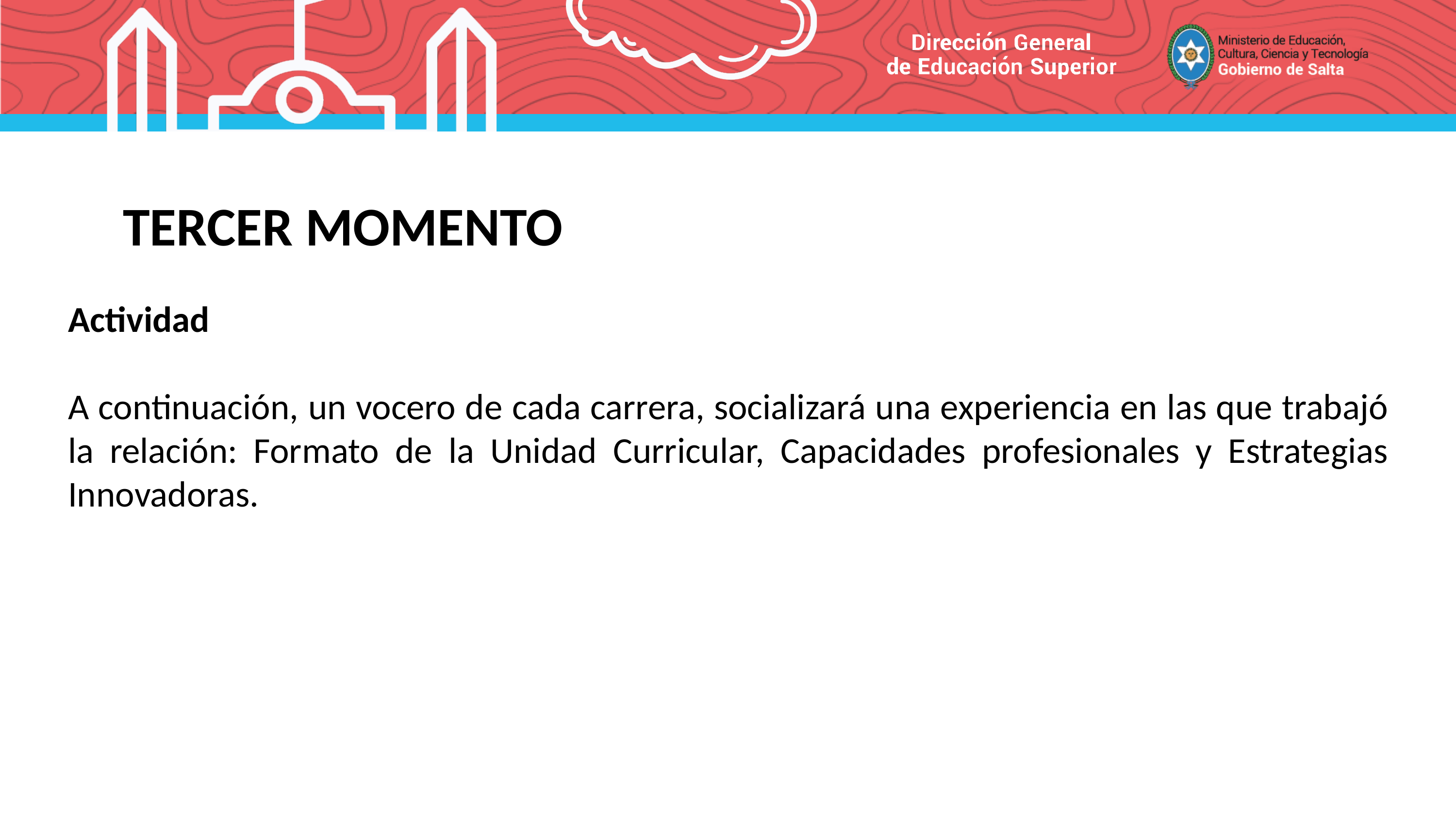

TERCER MOMENTO

Actividad

A continuación, un vocero de cada carrera, socializará una experiencia en las que trabajó la relación: Formato de la Unidad Curricular, Capacidades profesionales y Estrategias Innovadoras.